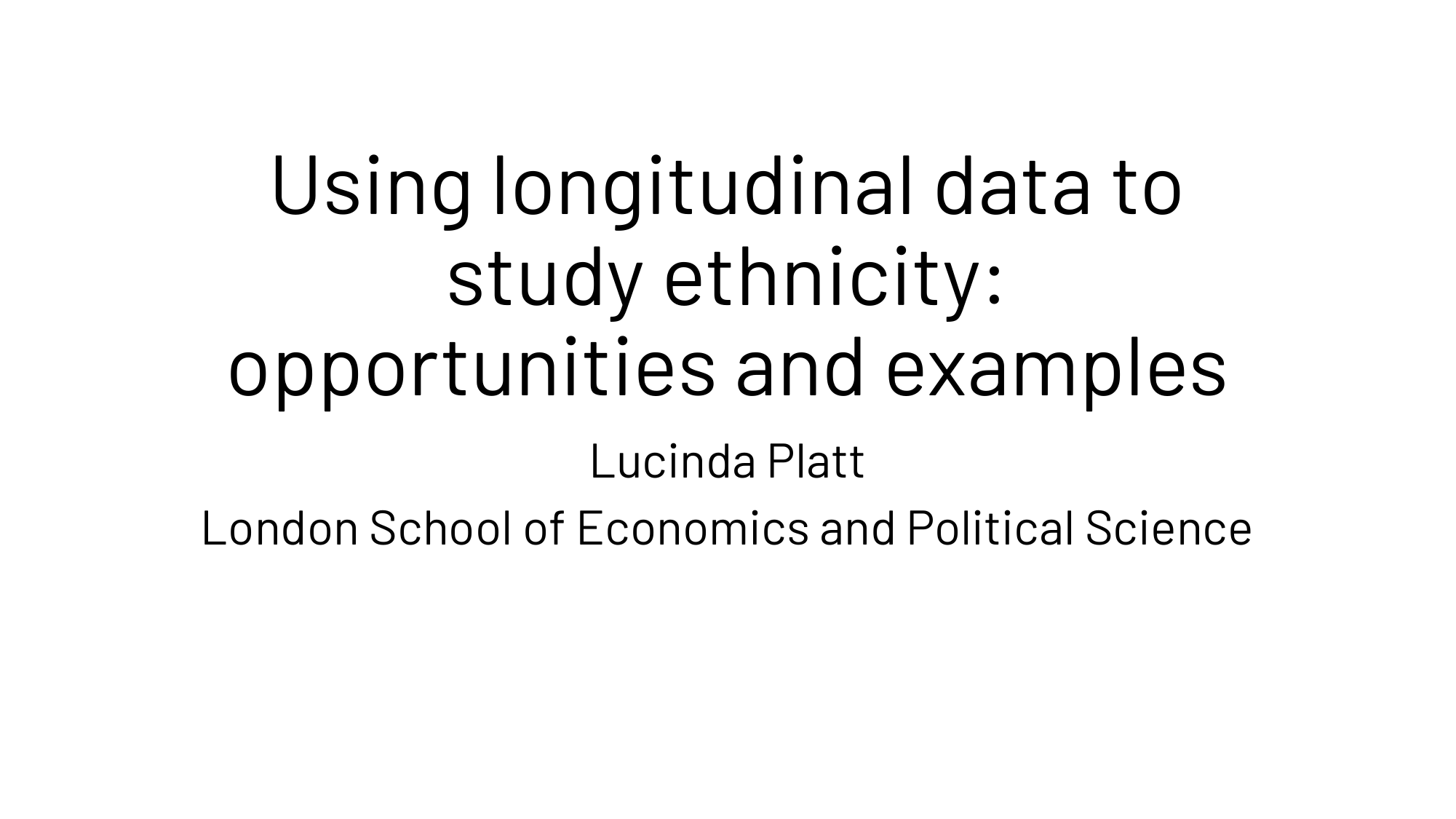

# Using longitudinal data to study ethnicity: opportunities and examples
Lucinda Platt
London School of Economics and Political Science